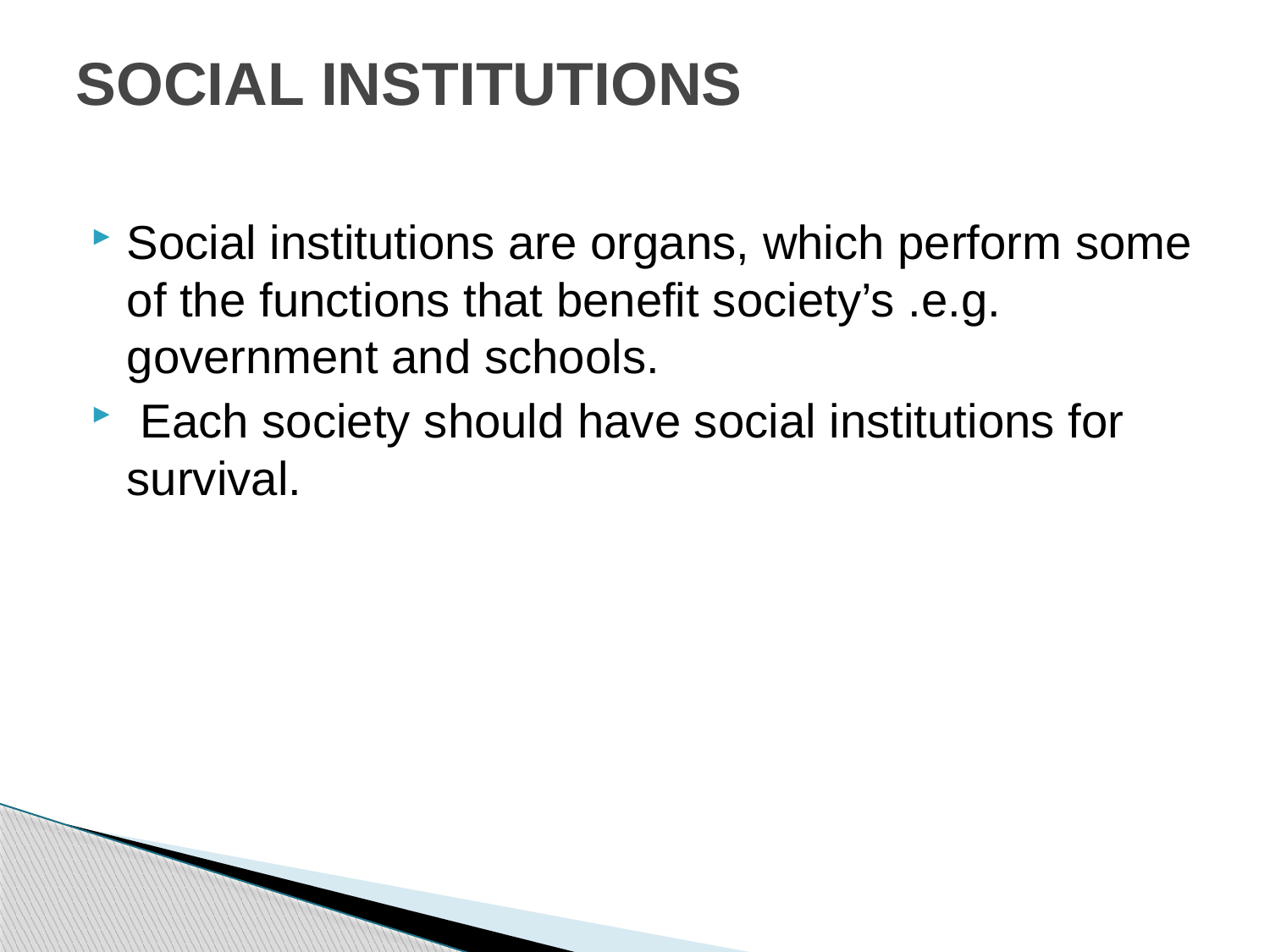

# SOCIAL INSTITUTIONS
Social institutions are organs, which perform some of the functions that benefit society’s .e.g.  government and schools.
 Each society should have social institutions for survival.